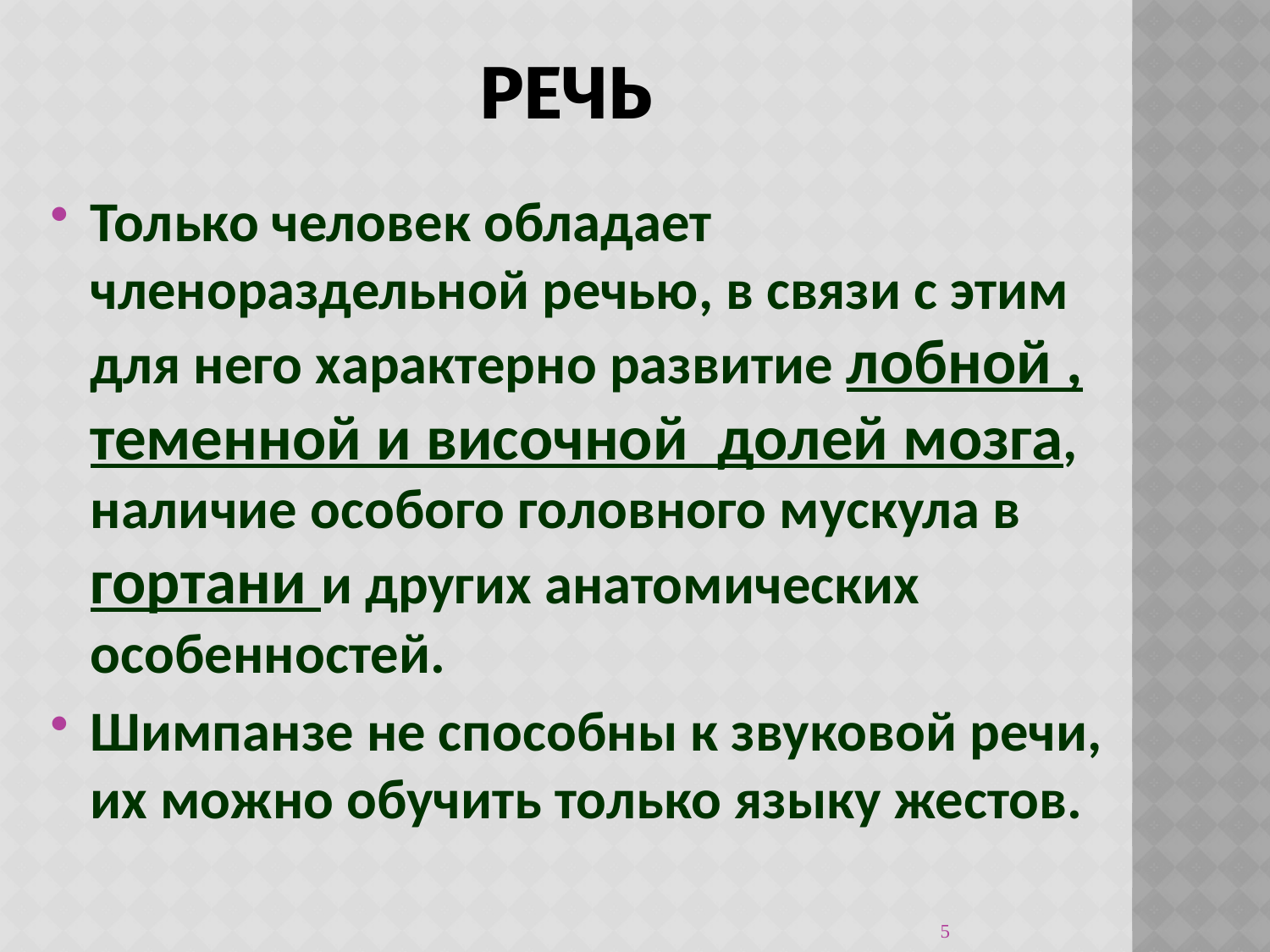

# Речь
Только человек обладает членораздельной речью, в связи с этим для него характерно развитие лобной , теменной и височной  долей мозга, наличие особого головного мускула в гортани и других анатомических особенностей.
Шимпанзе не способны к звуковой речи, их можно обучить только языку жестов.
5